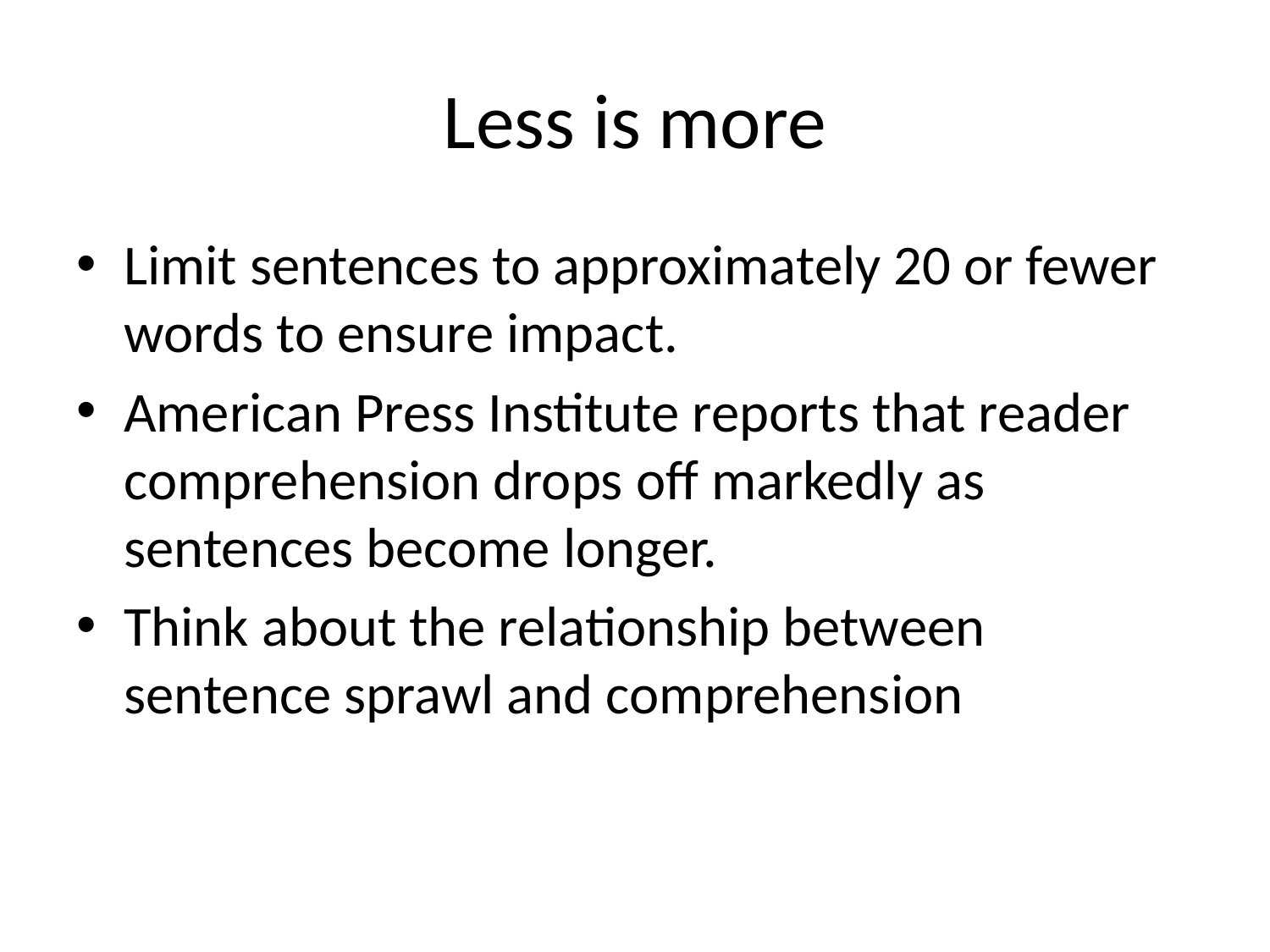

# Less is more
Limit sentences to approximately 20 or fewer words to ensure impact.
American Press Institute reports that reader comprehension drops off markedly as sentences become longer.
Think about the relationship between sentence sprawl and comprehension